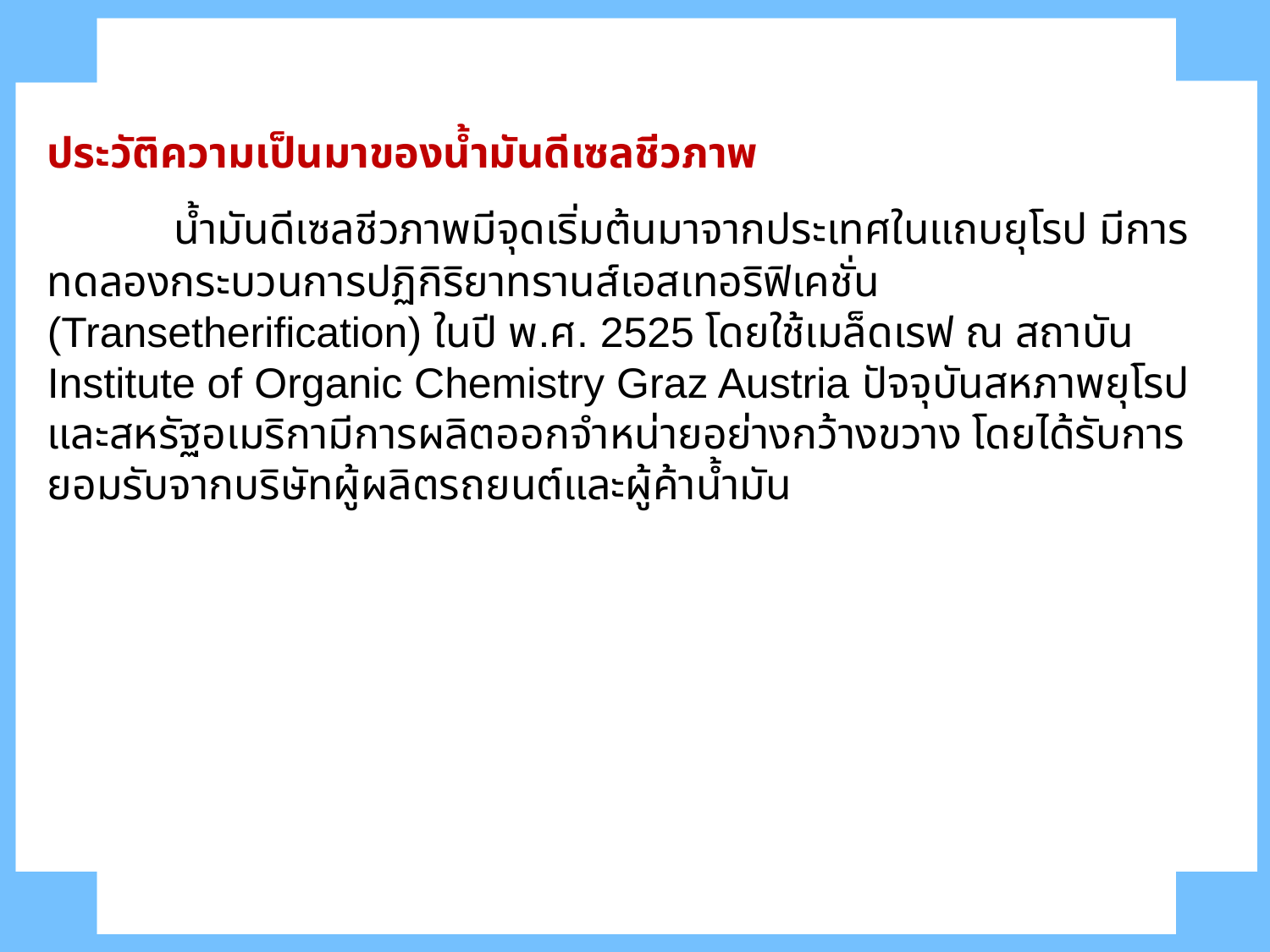

ประวัติความเป็นมาของน้ำมันดีเซลชีวภาพ
	น้ำมันดีเซลชีวภาพมีจุดเริ่มต้นมาจากประเทศในแถบยุโรป มีการทดลองกระบวนการปฏิกิริยาทรานส์เอสเทอริฟิเคชั่น (Transetherification) ในปี พ.ศ. 2525 โดยใช้เมล็ดเรฟ ณ สถาบัน Institute of Organic Chemistry Graz Austria ปัจจุบันสหภาพยุโรปและสหรัฐอเมริกามีการผลิตออกจำหน่ายอย่างกว้างขวาง โดยได้รับการยอมรับจากบริษัทผู้ผลิตรถยนต์และผู้ค้าน้ำมัน